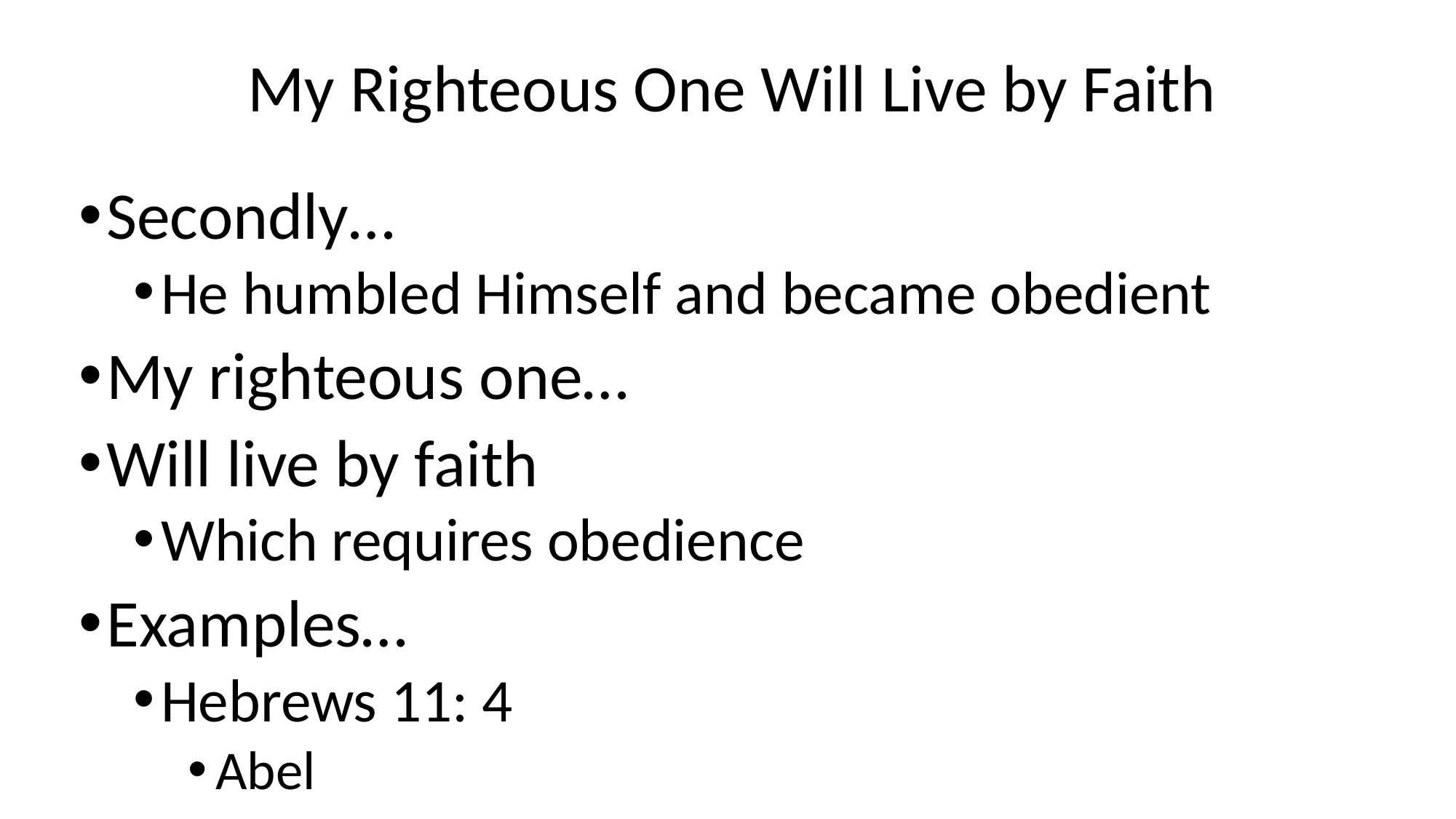

# My Righteous One Will Live by Faith
Secondly…
He humbled Himself and became obedient
My righteous one…
Will live by faith
Which requires obedience
Examples…
Hebrews 11: 4
Abel